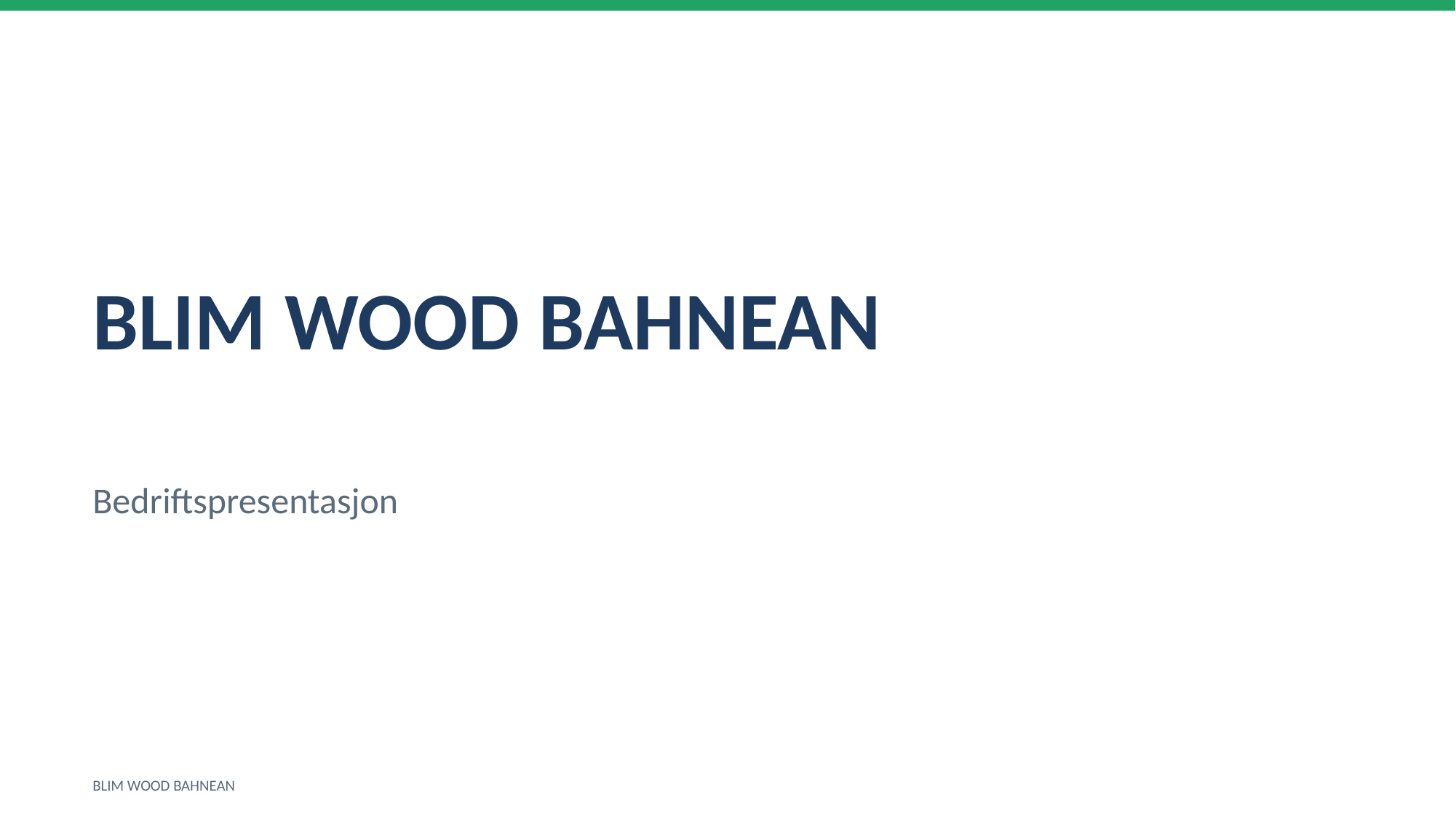

BLIM WOOD BAHNEAN
Bedriftspresentasjon
BLIM WOOD BAHNEAN